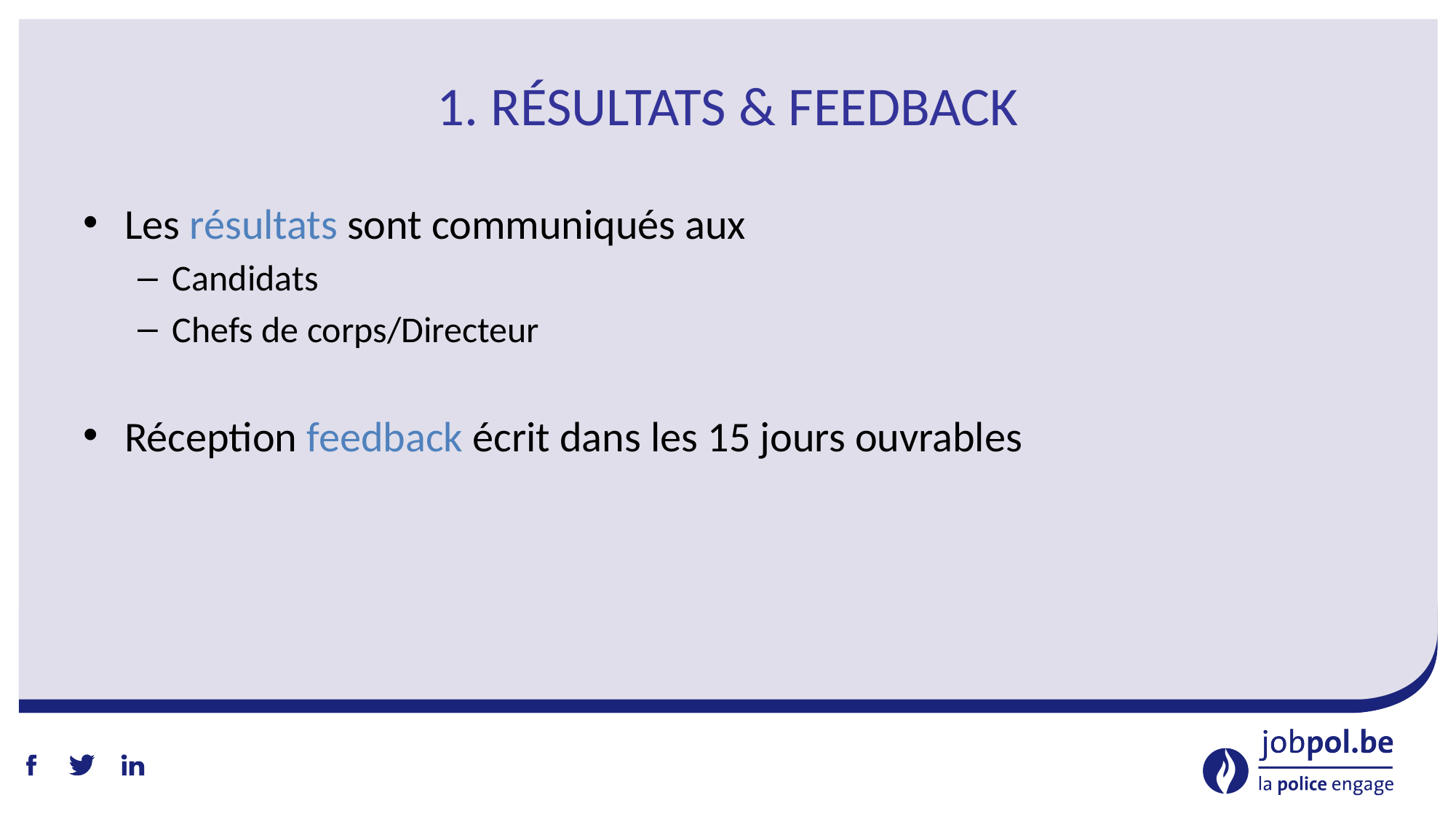

# 1. Résultats & Feedback
Les résultats sont communiqués aux
Candidats
Chefs de corps/Directeur

Réception feedback écrit dans les 15 jours ouvrables